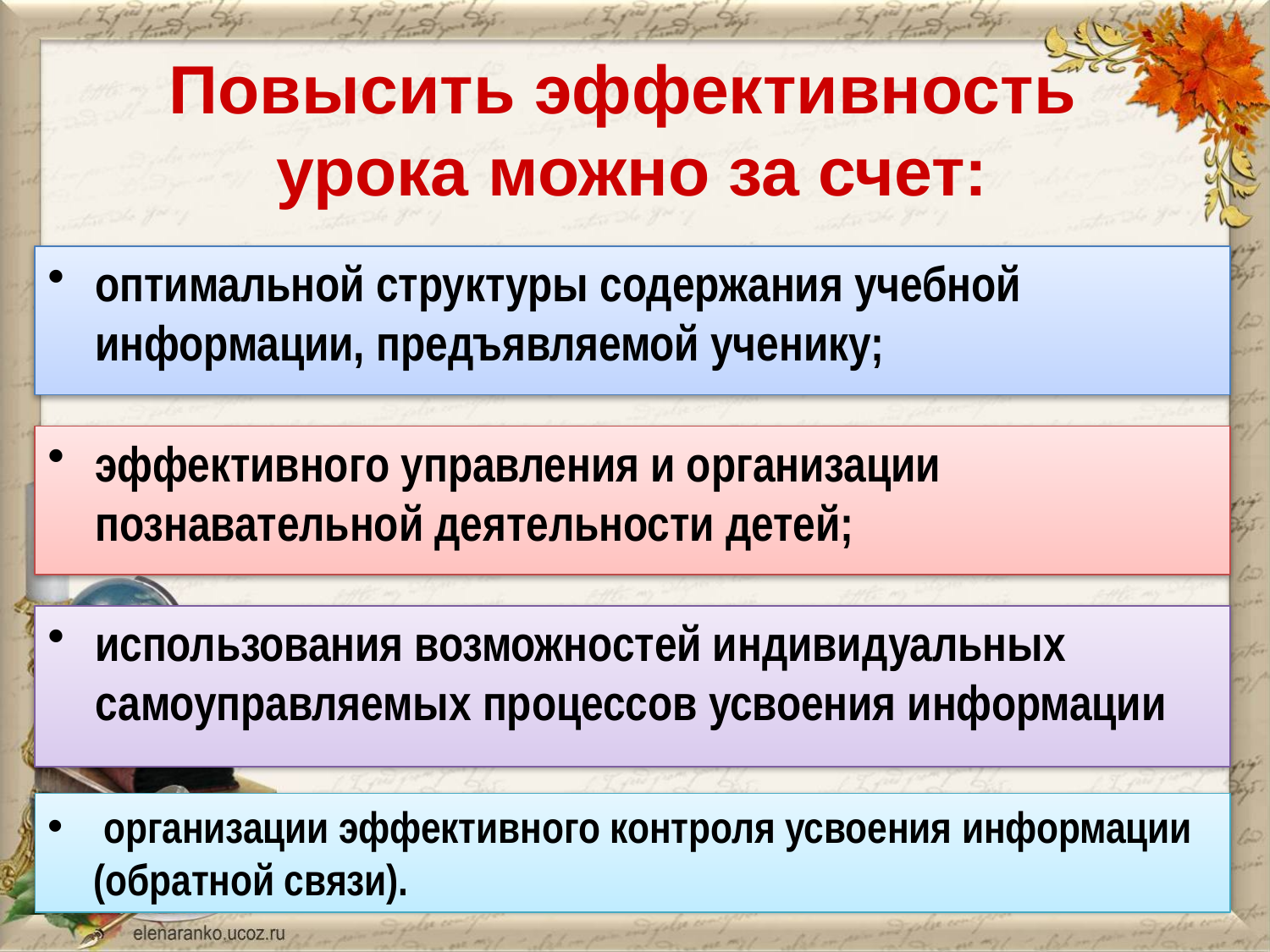

# Повысить эффективность урока можно за счет:
оптимальной структуры содержания учебной информации, предъявляемой ученику;
эффективного управления и организации познавательной деятельности детей;
использования возможностей индивидуальных самоуправляемых процессов усвоения информации
 организации эффективного контроля усвоения информации (обратной связи).